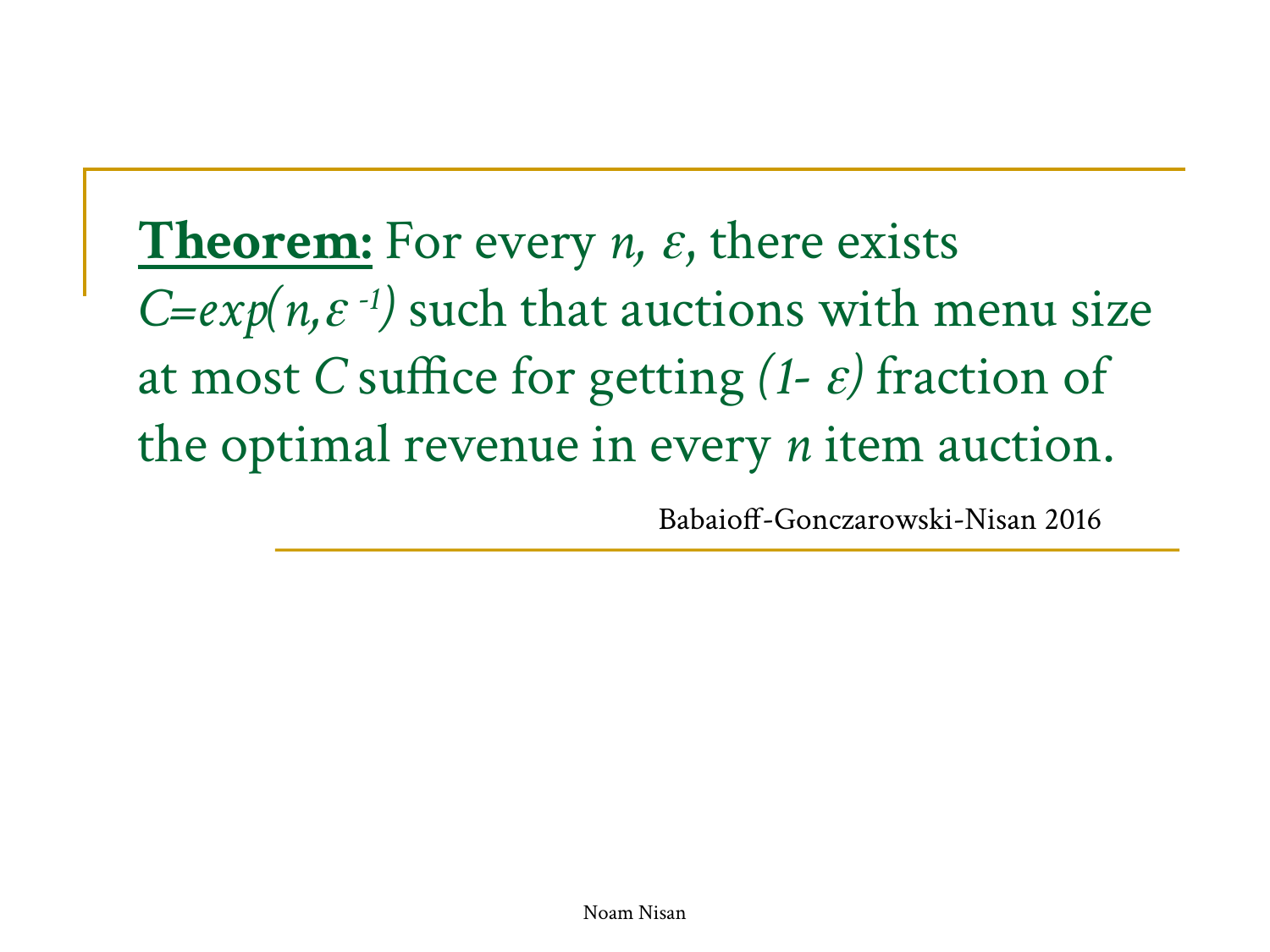

# Theorem: For every n, ε, there exists C=exp(n,ε -1) such that auctions with menu size at most C suffice for getting (1- ε) fraction of the optimal revenue in every n item auction. Babaioff-Gonczarowski-Nisan 2016
Noam Nisan